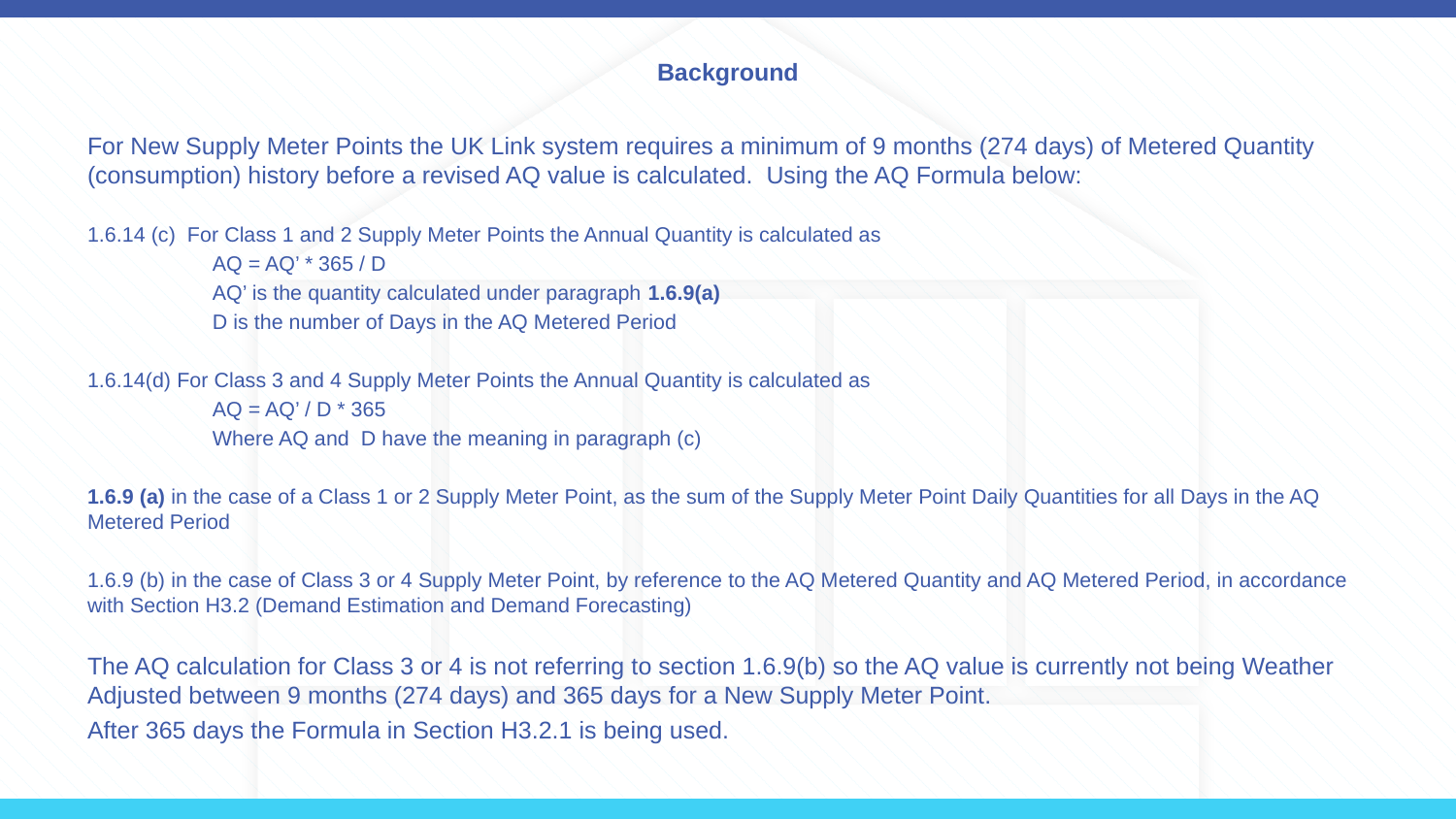

# Background
For New Supply Meter Points the UK Link system requires a minimum of 9 months (274 days) of Metered Quantity (consumption) history before a revised AQ value is calculated.  Using the AQ Formula below:

1.6.14 (c)  For Class 1 and 2 Supply Meter Points the Annual Quantity is calculated as
 		AQ = AQ’ * 365 / D
	AQ’ is the quantity calculated under paragraph 1.6.9(a)
	D is the number of Days in the AQ Metered Period

1.6.14(d) For Class 3 and 4 Supply Meter Points the Annual Quantity is calculated as
		AQ = AQ’ / D * 365
	Where AQ and  D have the meaning in paragraph (c)

1.6.9 (a) in the case of a Class 1 or 2 Supply Meter Point, as the sum of the Supply Meter Point Daily Quantities for all Days in the AQ Metered Period

1.6.9 (b) in the case of Class 3 or 4 Supply Meter Point, by reference to the AQ Metered Quantity and AQ Metered Period, in accordance with Section H3.2 (Demand Estimation and Demand Forecasting)

The AQ calculation for Class 3 or 4 is not referring to section 1.6.9(b) so the AQ value is currently not being Weather Adjusted between 9 months (274 days) and 365 days for a New Supply Meter Point.
After 365 days the Formula in Section H3.2.1 is being used.